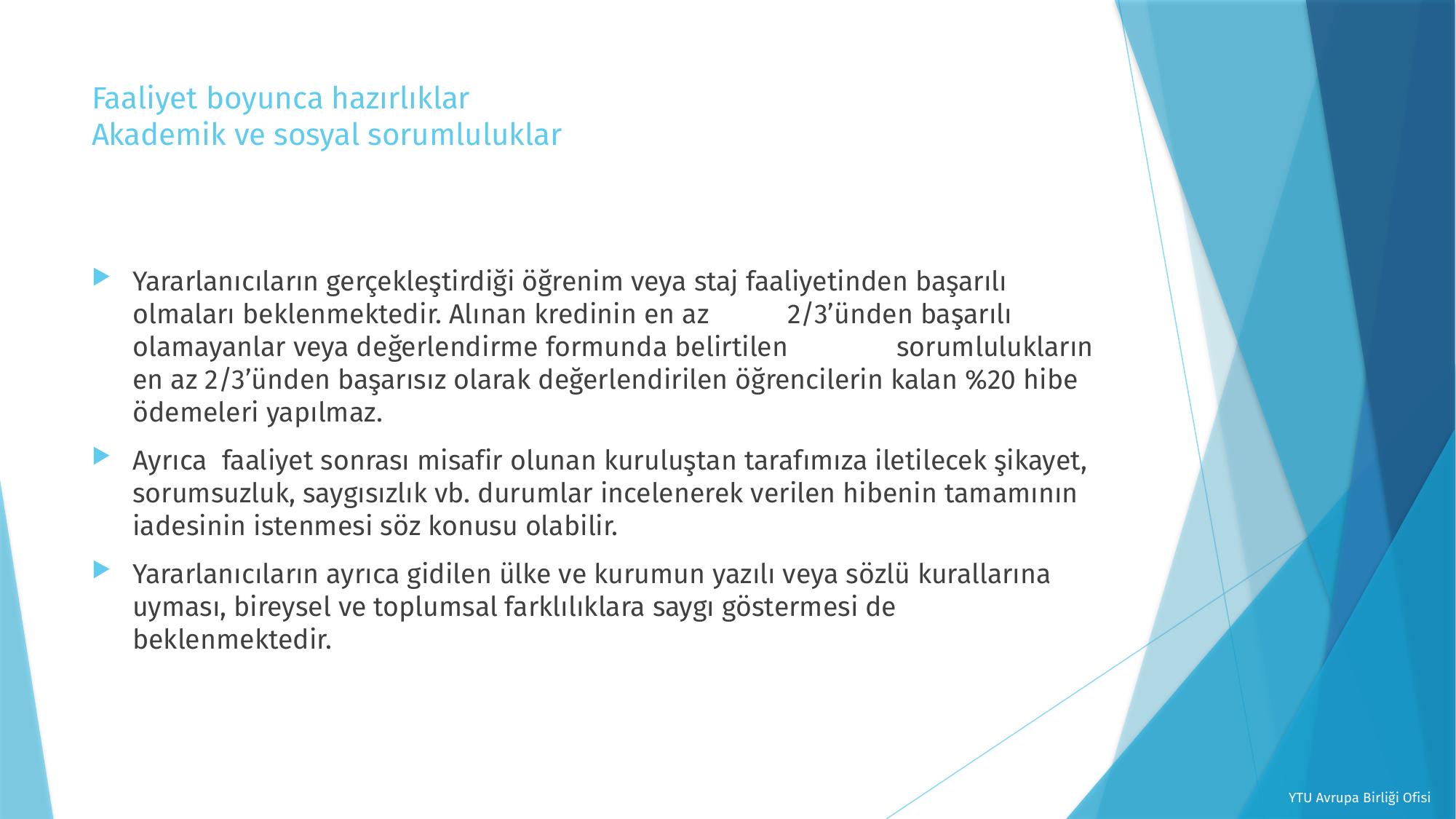

# Faaliyet boyunca hazırlıklar Akademik ve sosyal sorumluluklar
Yararlanıcıların gerçekleştirdiği öğrenim veya staj faaliyetinden başarılı olmaları beklenmektedir. Alınan kredinin en az 	2/3’ünden başarılı olamayanlar veya değerlendirme formunda belirtilen 	sorumlulukların en az 2/3’ünden başarısız olarak değerlendirilen öğrencilerin kalan %20 hibe ödemeleri yapılmaz.
Ayrıca  faaliyet sonrası misafir olunan kuruluştan tarafımıza iletilecek şikayet, sorumsuzluk, saygısızlık vb. durumlar incelenerek verilen hibenin tamamının iadesinin istenmesi söz konusu olabilir.
Yararlanıcıların ayrıca gidilen ülke ve kurumun yazılı veya sözlü kurallarına uyması, bireysel ve toplumsal farklılıklara saygı göstermesi de beklenmektedir.
YTU Avrupa Birliği Ofisi